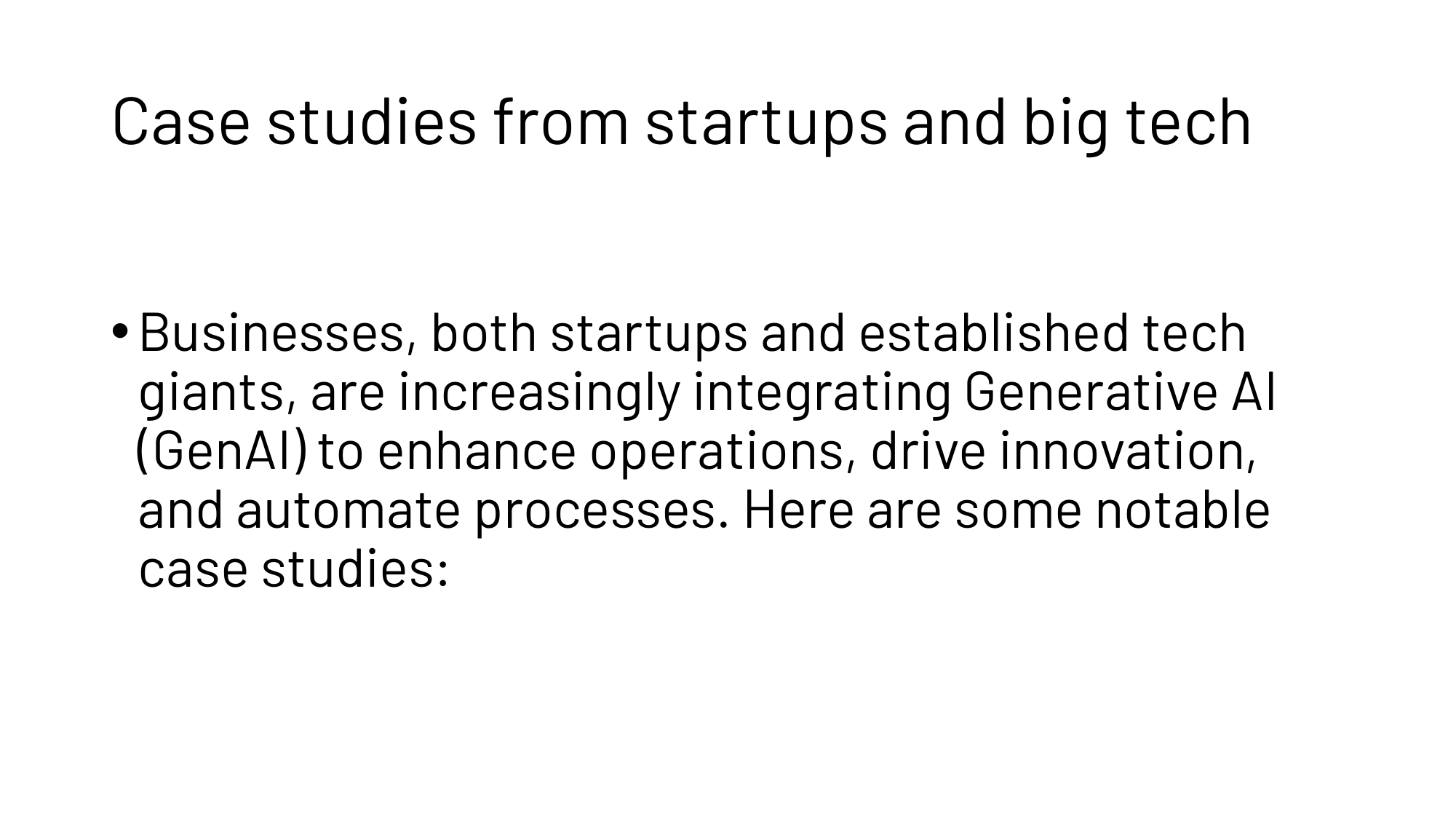

# Case studies from startups and big tech

Businesses, both startups and established tech giants, are increasingly integrating Generative AI (GenAI) to enhance operations, drive innovation, and automate processes. Here are some notable case studies:​